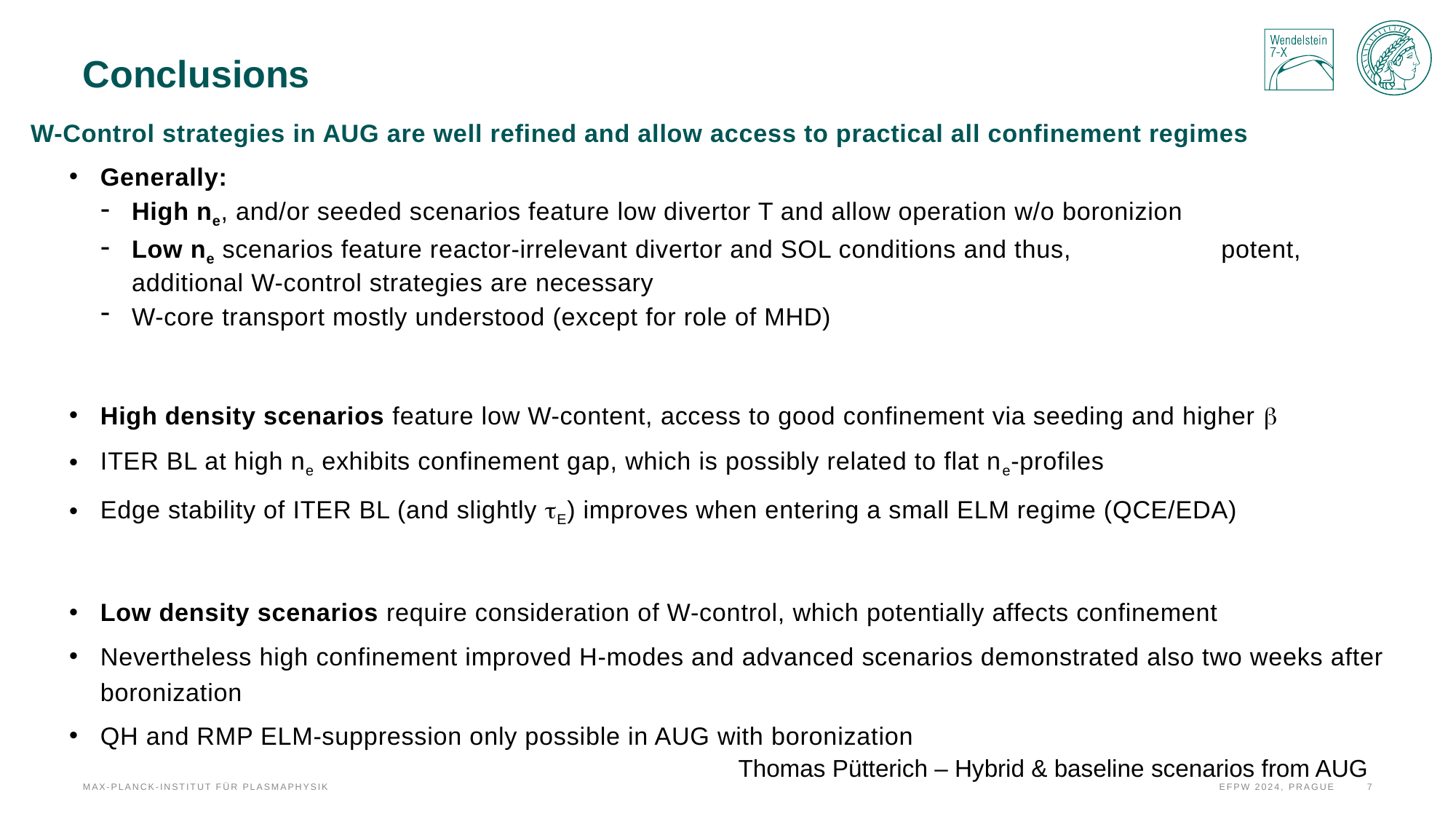

# Conclusions
W-Control strategies in AUG are well refined and allow access to practical all confinement regimes
Generally:
High ne, and/or seeded scenarios feature low divertor T and allow operation w/o boronizion
Low ne scenarios feature reactor-irrelevant divertor and SOL conditions and thus,                    potent, additional W-control strategies are necessary
W-core transport mostly understood (except for role of MHD)

High density scenarios feature low W-content, access to good confinement via seeding and higher β
ITER BL at high ne exhibits confinement gap, which is possibly related to flat ne-profiles
Edge stability of ITER BL (and slightly τE) improves when entering a small ELM regime (QCE/EDA)

Low density scenarios require consideration of W-control, which potentially affects confinement
Nevertheless high confinement improved H-modes and advanced scenarios demonstrated also two weeks after boronization
QH and RMP ELM-suppression only possible in AUG with boronization

Thomas Pütterich – Hybrid & baseline scenarios from AUG
Max-Planck-Institut für Plasmaphysik
7
EFPW 2024, Prague